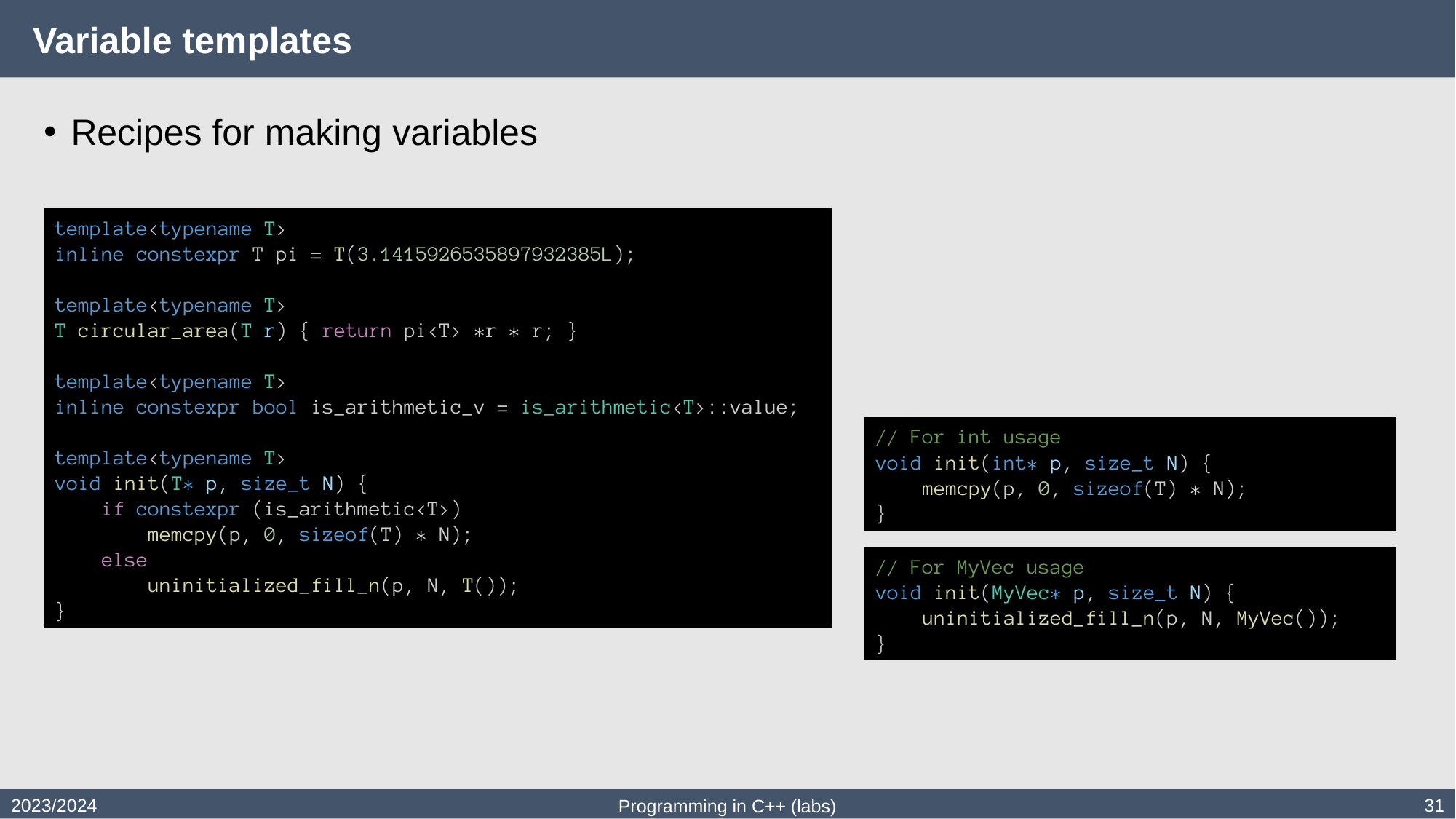

# Variable templates
Recipes for making variables

template<typename T>
inline constexpr T pi = T(3.1415926535897932385L);
template<typename T>
T circular_area(T r) { return pi<T> *r * r; }
template<typename T>
inline constexpr bool is_arithmetic_v = is_arithmetic<T>::value;
template<typename T>
void init(T* p, size_t N) {
    if constexpr (is_arithmetic<T>)
        memcpy(p, 0, sizeof(T) * N);
    else
        uninitialized_fill_n(p, N, T());
}
// For int usage
void init(int* p, size_t N) {
    memcpy(p, 0, sizeof(T) * N);
}
// For MyVec usage
void init(MyVec* p, size_t N) {
    uninitialized_fill_n(p, N, MyVec());
}
2023/2024
31
Programming in C++ (labs)